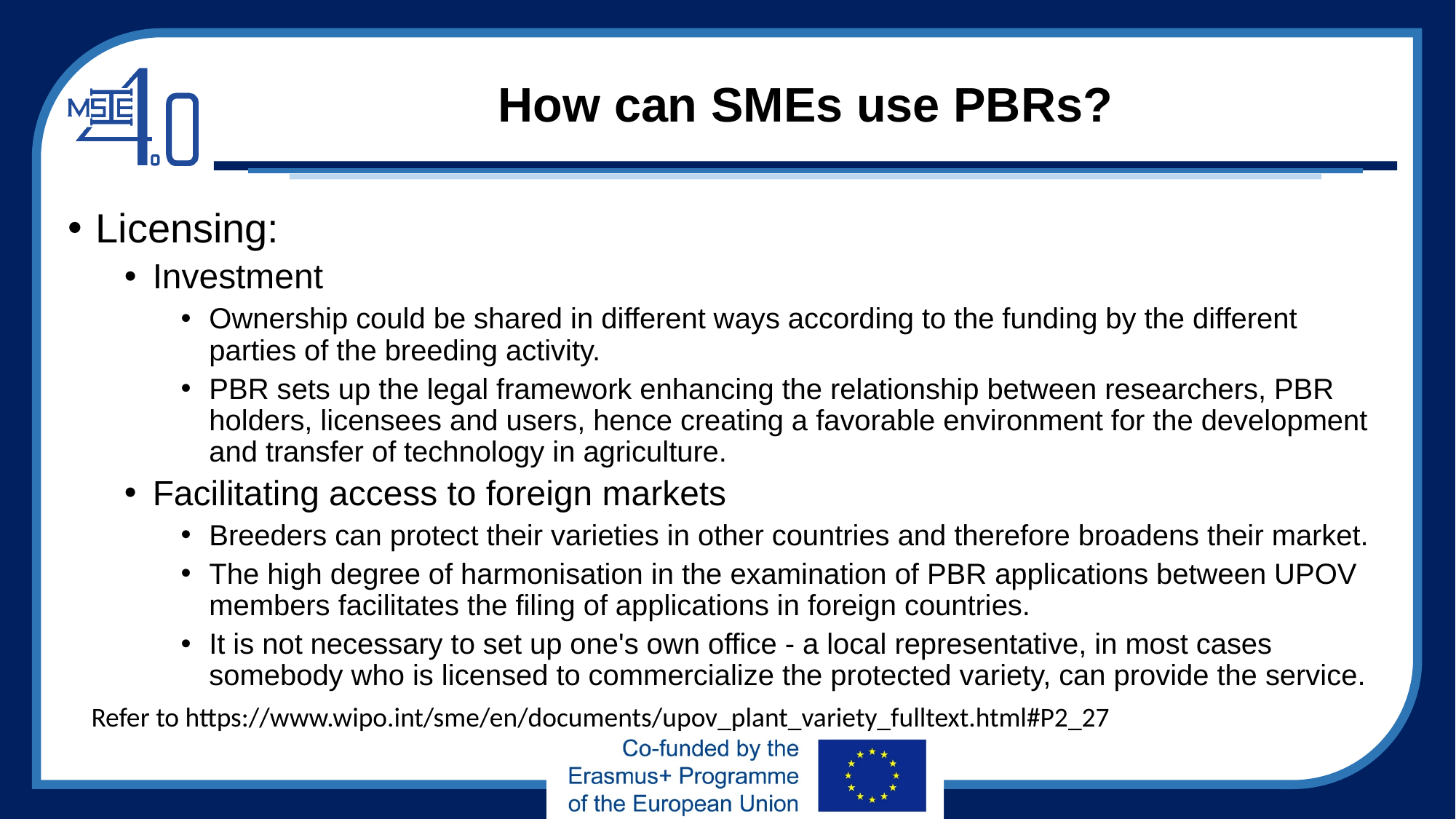

# How can SMEs use PBRs?
Licensing:
Investment
Ownership could be shared in different ways according to the funding by the different parties of the breeding activity.
PBR sets up the legal framework enhancing the relationship between researchers, PBR holders, licensees and users, hence creating a favorable environment for the development and transfer of technology in agriculture.
Facilitating access to foreign markets
Breeders can protect their varieties in other countries and therefore broadens their market.
The high degree of harmonisation in the examination of PBR applications between UPOV members facilitates the filing of applications in foreign countries.
It is not necessary to set up one's own office - a local representative, in most cases somebody who is licensed to commercialize the protected variety, can provide the service.

Refer to https://www.wipo.int/sme/en/documents/upov_plant_variety_fulltext.html#P2_27